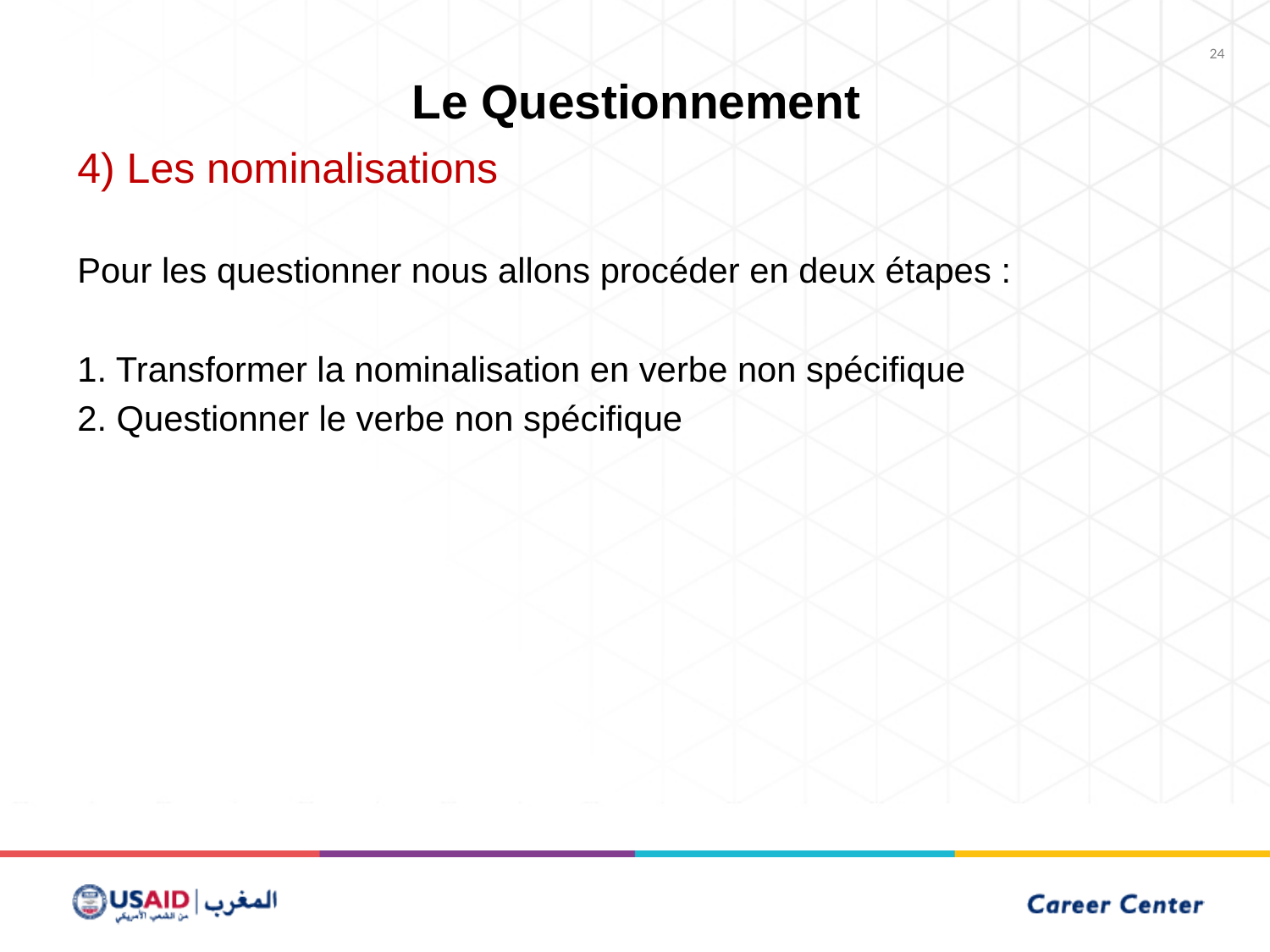

24
Le Questionnement
4) Les nominalisations

Pour les questionner nous allons procéder en deux étapes :

1. Transformer la nominalisation en verbe non spécifique
2. Questionner le verbe non spécifique